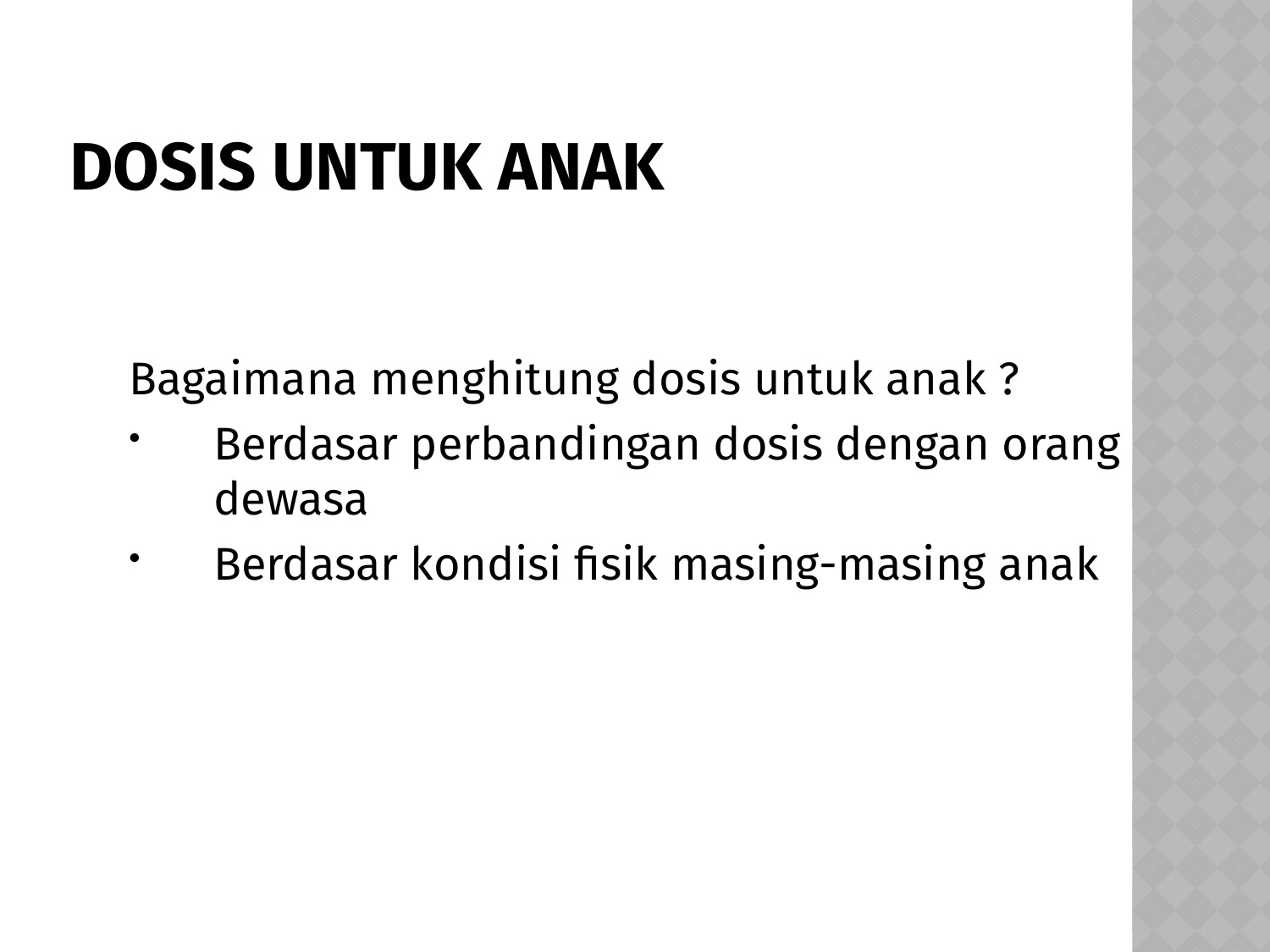

# DOSIS UNTUK ANAK
Bagaimana menghitung dosis untuk anak ?
Berdasar perbandingan dosis dengan orang dewasa
Berdasar kondisi fisik masing-masing anak